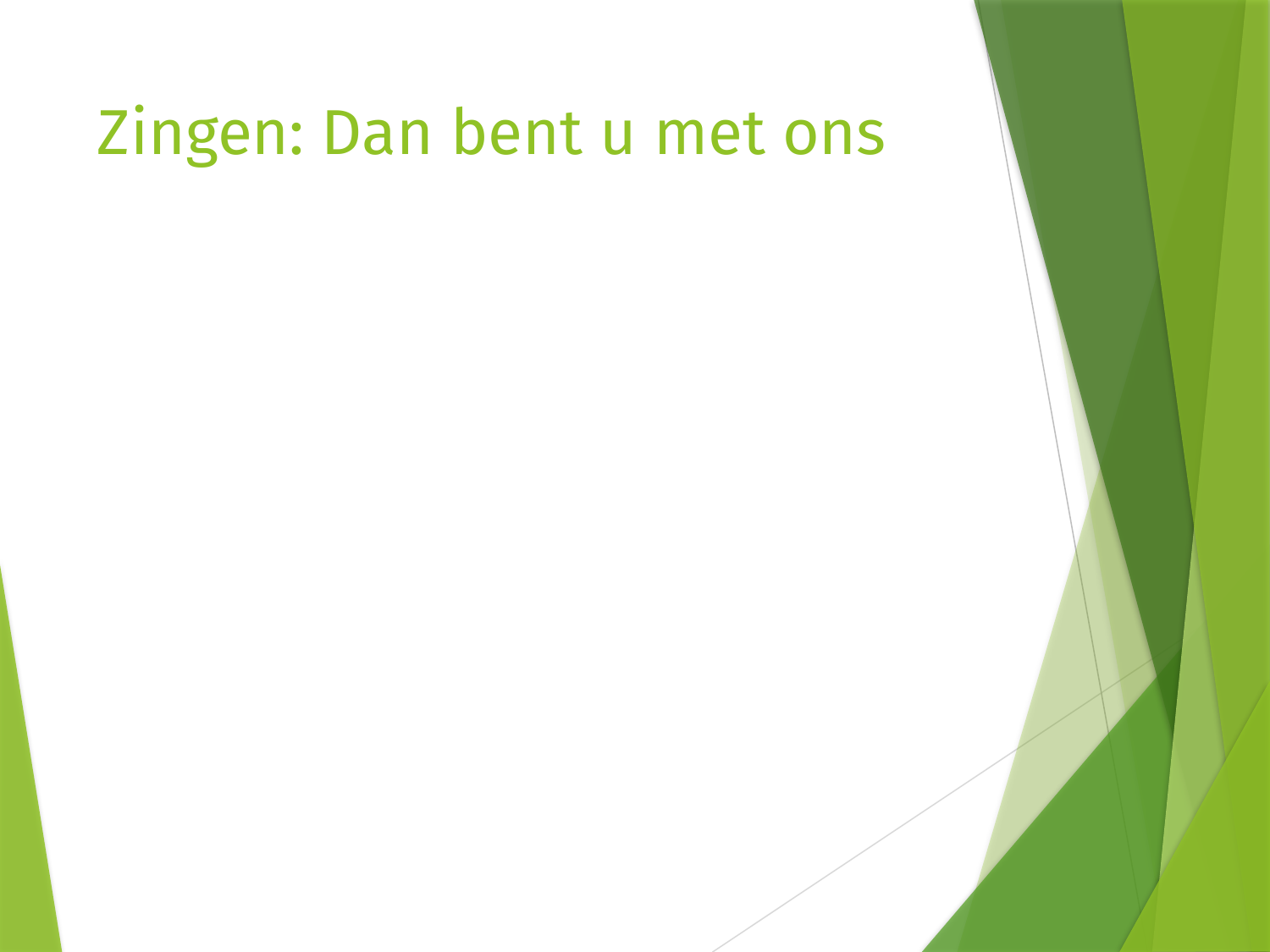

# Zingen: Dan bent u met ons